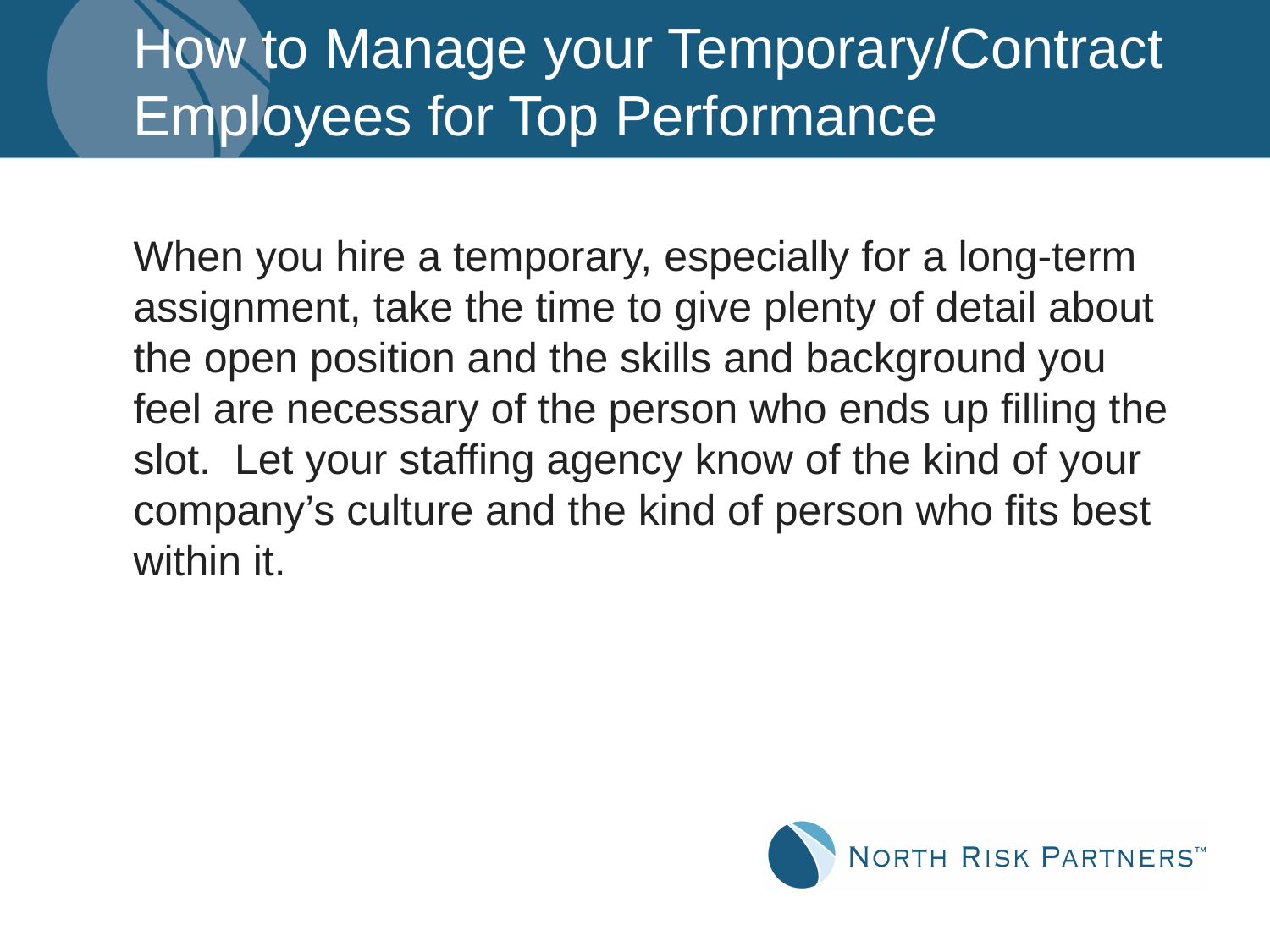

# How to Manage your Temporary/Contract Employees for Top Performance
When you hire a temporary, especially for a long-term assignment, take the time to give plenty of detail about the open position and the skills and background you feel are necessary of the person who ends up filling the slot.  Let your staffing agency know of the kind of your company’s culture and the kind of person who fits best within it.